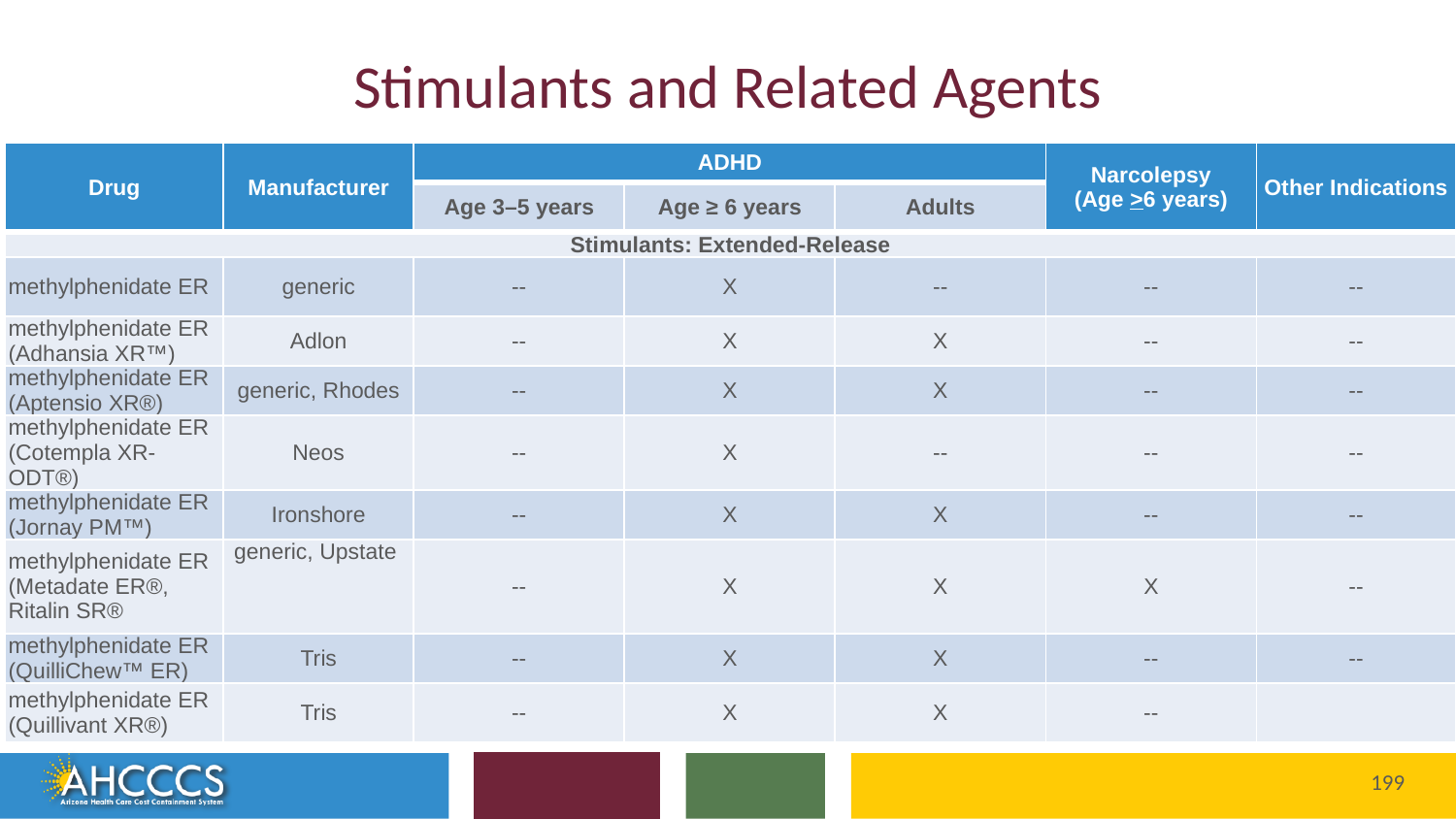

# Stimulants and Related Agents
| Drug | Manufacturer | ADHD |  |  | Narcolepsy (Age >6 years) | Other Indications |
| --- | --- | --- | --- | --- | --- | --- |
|  |  | Age 3–5 years | Age ≥ 6 years | Adults |  |  |
| Stimulants: Extended-Release |  |  |  |  |  |  |
| methylphenidate ER | generic | -- | X | -- | -- | -- |
| methylphenidate ER (Adhansia XR™) | Adlon | -- | X | X | -- | -- |
| methylphenidate ER (Aptensio XR®) | generic, Rhodes | -- | X | X | -- | -- |
| methylphenidate ER (Cotempla XR-ODT®) | Neos | -- | X | -- | -- | -- |
| methylphenidate ER (Jornay PM™) | Ironshore | -- | X | X | -- | -- |
| methylphenidate ER (Metadate ER®, Ritalin SR® | generic, Upstate | -- | X | X | X | -- |
| methylphenidate ER (QuilliChew™ ER) | Tris | -- | X | X | -- | -- |
| methylphenidate ER (Quillivant XR®) | Tris | -- | X | X | -- |  |